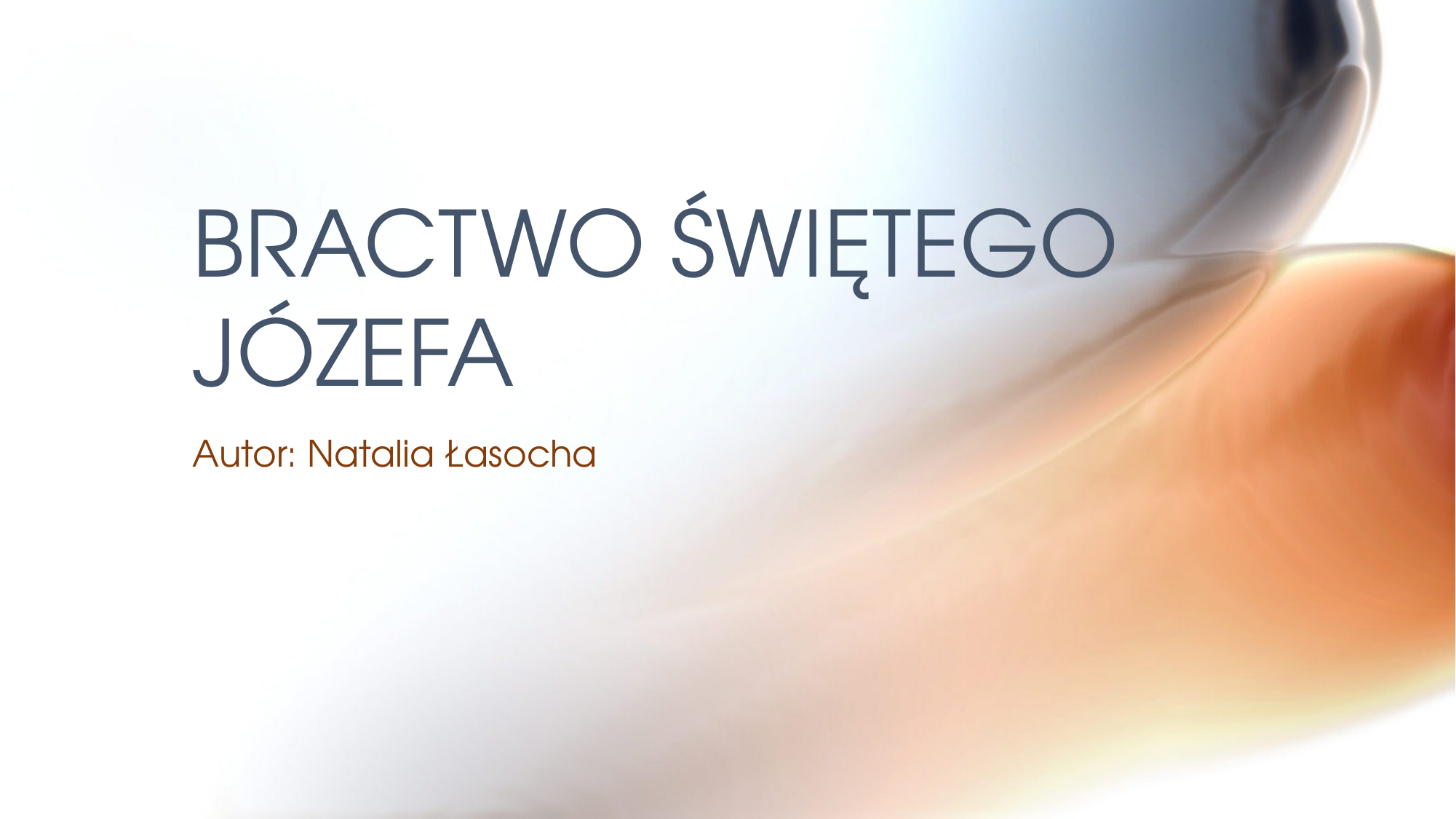

# BRACTWO ŚWIĘTEGO JÓZEFA
Autor: Natalia Łasocha